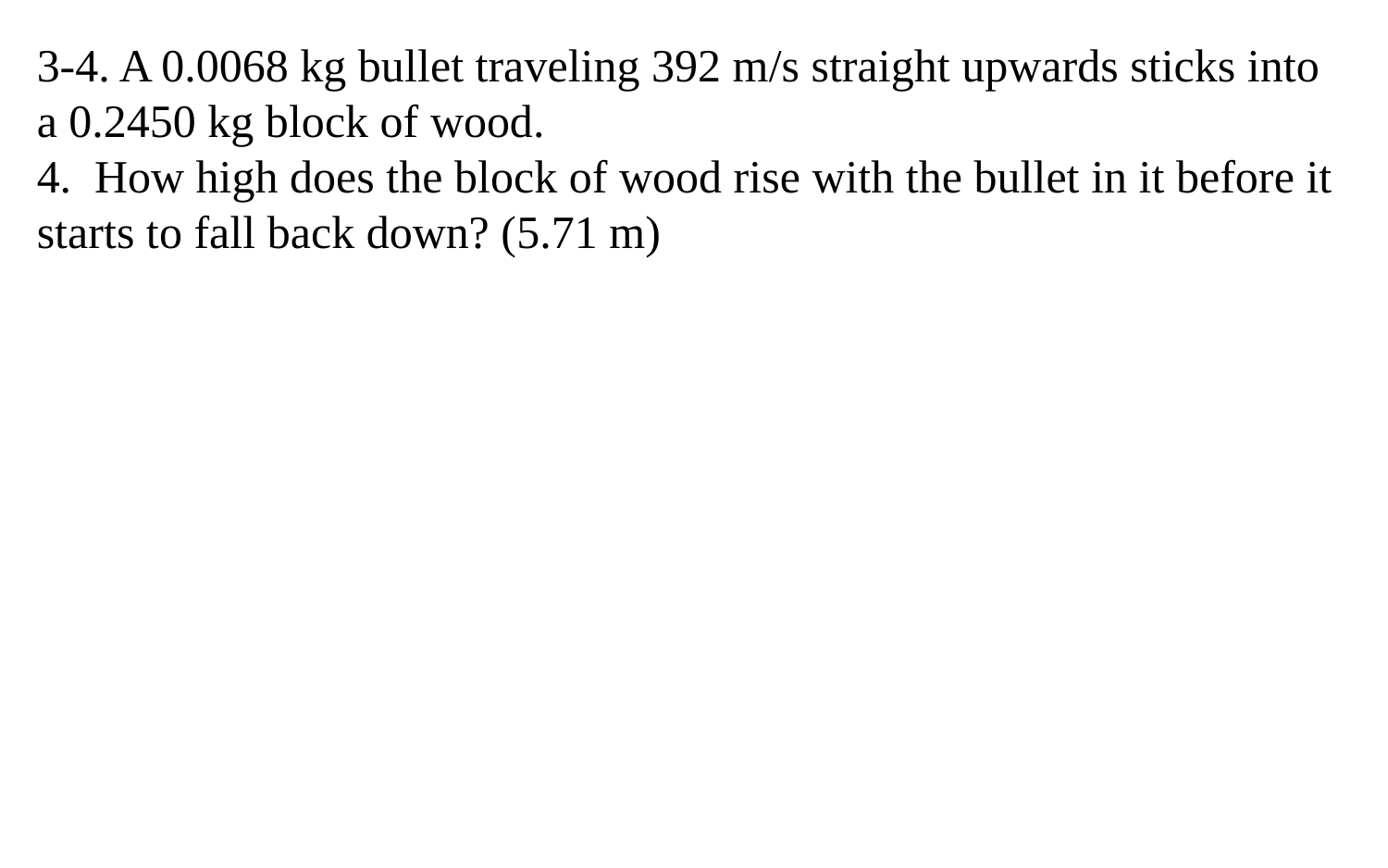

3-4. A 0.0068 kg bullet traveling 392 m/s straight upwards sticks into a 0.2450 kg block of wood.
4.  How high does the block of wood rise with the bullet in it before it starts to fall back down? (5.71 m)